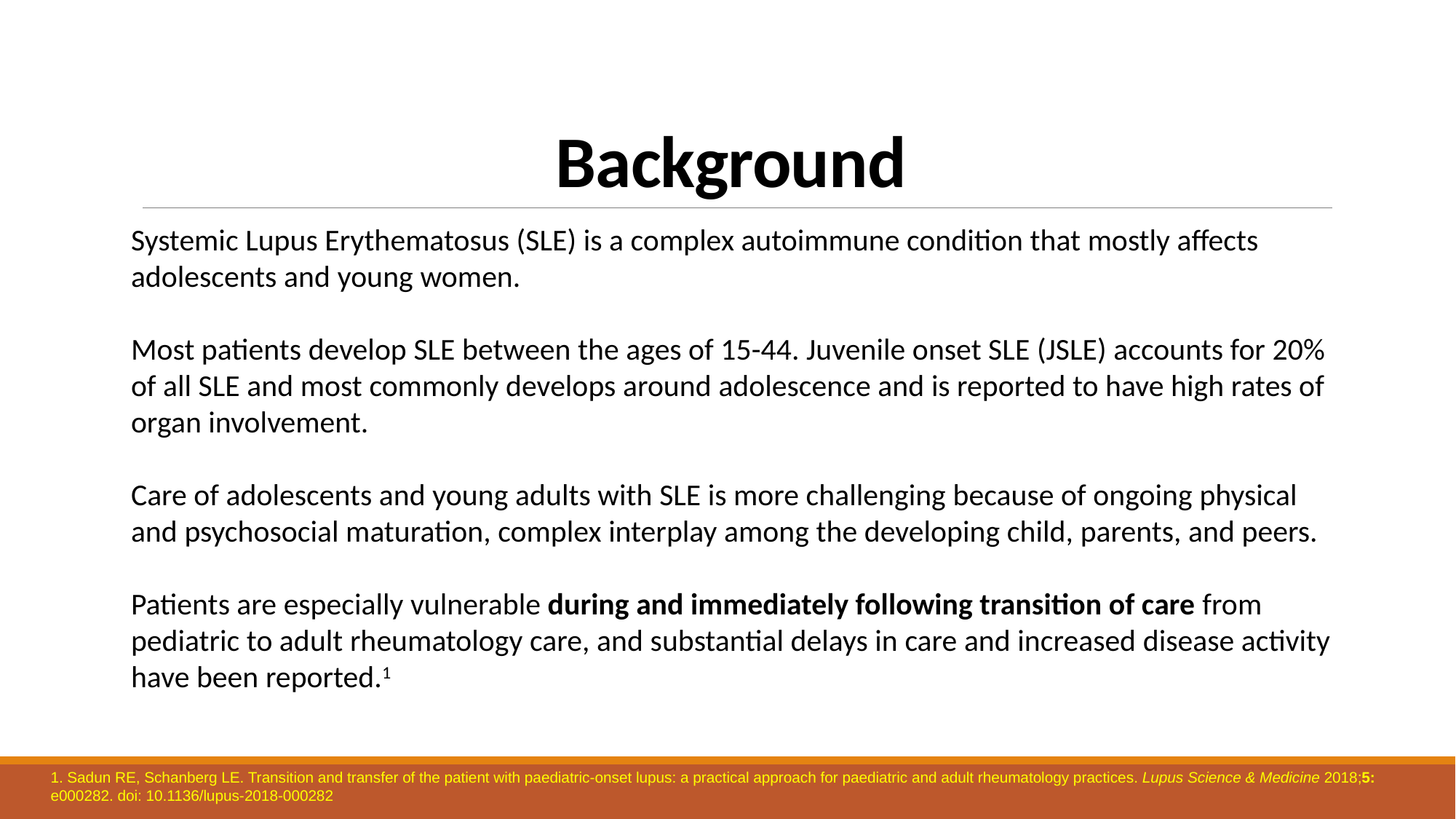

# Background
Systemic Lupus Erythematosus (SLE) is a complex autoimmune condition that mostly affects adolescents and young women.

Most patients develop SLE between the ages of 15-44. Juvenile onset SLE (JSLE) accounts for 20% of all SLE and most commonly develops around adolescence and is reported to have high rates of organ involvement.

Care of adolescents and young adults with SLE is more challenging because of ongoing physical and psychosocial maturation, complex interplay among the developing child, parents, and peers.

Patients are especially vulnerable during and immediately following transition of care from pediatric to adult rheumatology care, and substantial delays in care and increased disease activity have been reported.1

1. Sadun RE, Schanberg LE. Transition and transfer of the patient with paediatric-onset lupus: a practical approach for paediatric and adult rheumatology practices. Lupus Science & Medicine 2018;5:
e000282. doi: 10.1136/lupus-2018-000282